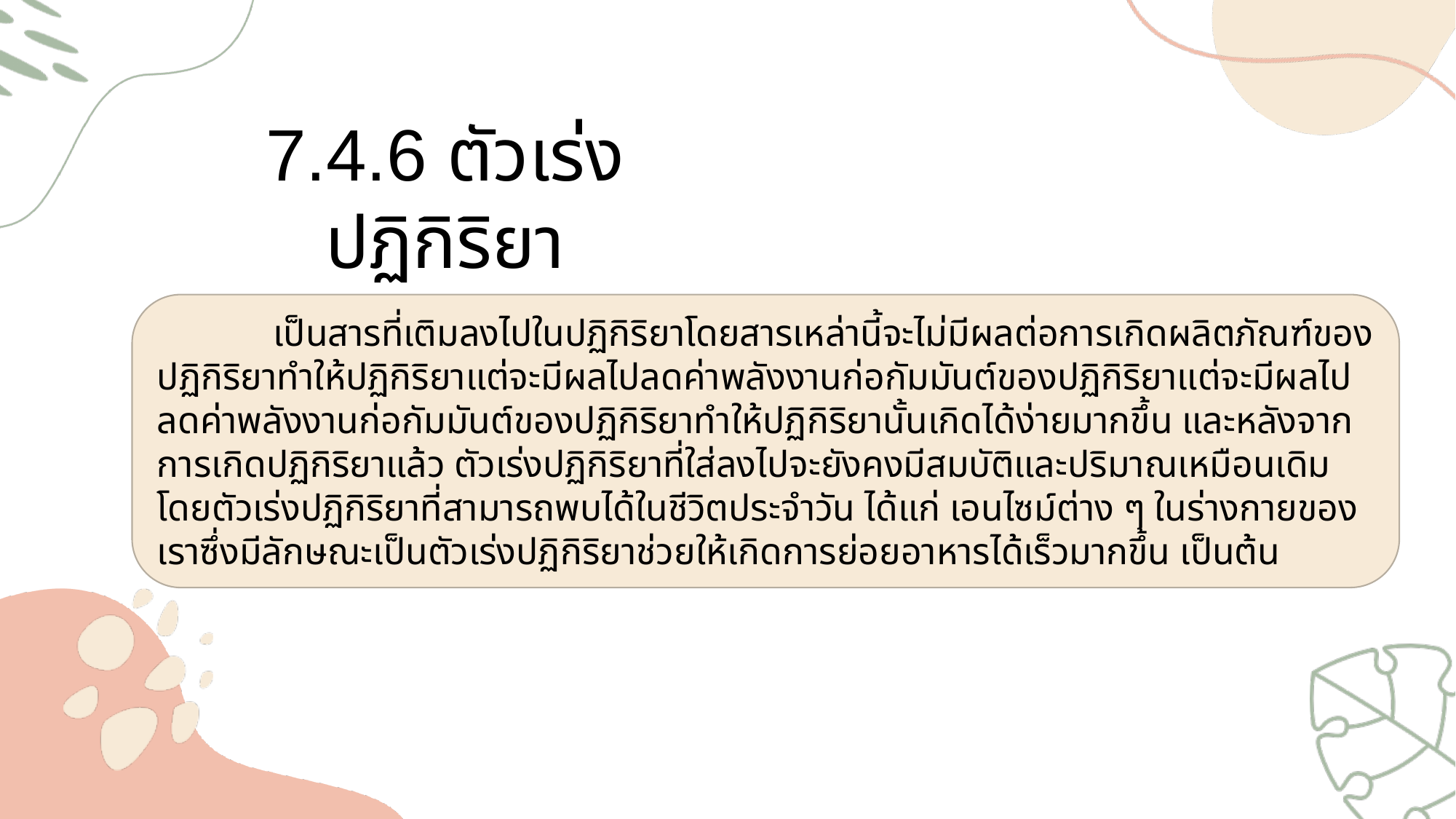

7.4.6 ตัวเร่งปฏิกิริยา
	 เป็นสารที่เติมลงไปในปฏิกิริยาโดยสารเหล่านี้จะไม่มีผลต่อการเกิดผลิตภัณฑ์ของปฏิกิริยาทำให้ปฏิกิริยาแต่จะมีผลไปลดค่าพลังงานก่อกัมมันต์ของปฏิกิริยาแต่จะมีผลไปลดค่าพลังงานก่อกัมมันต์ของปฏิกิริยาทำให้ปฏิกิริยานั้นเกิดได้ง่ายมากขึ้น และหลังจากการเกิดปฏิกิริยาแล้ว ตัวเร่งปฏิกิริยาที่ใส่ลงไปจะยังคงมีสมบัติและปริมาณเหมือนเดิม โดยตัวเร่งปฏิกิริยาที่สามารถพบได้ในชีวิตประจำวัน ได้แก่ เอนไซม์ต่าง ๆ ในร่างกายของเราซึ่งมีลักษณะเป็นตัวเร่งปฏิกิริยาช่วยให้เกิดการย่อยอาหารได้เร็วมากขึ้น เป็นต้น